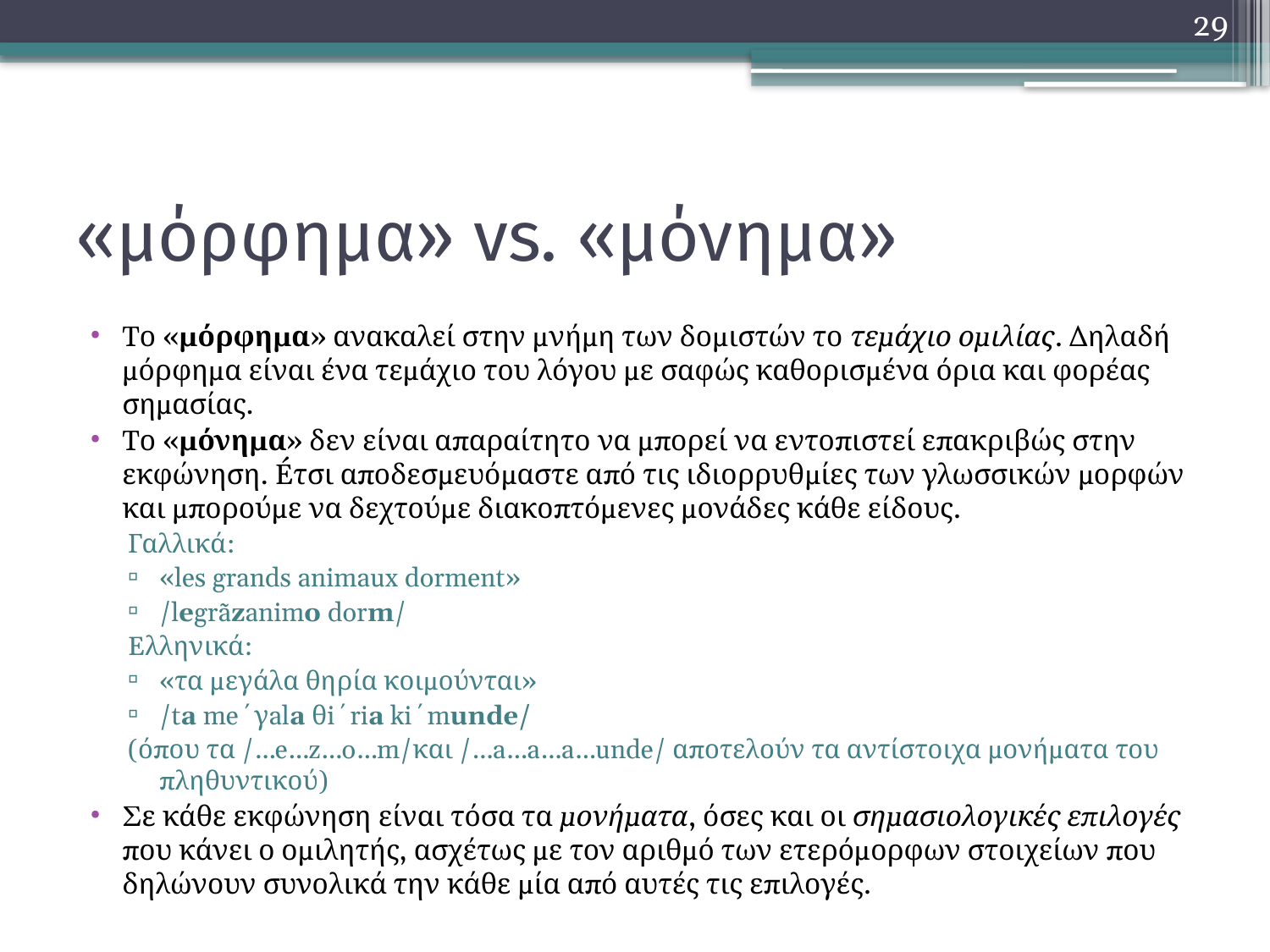

29
# «μόρφημα» vs. «μόνημα»
Το «μόρφημα» ανακαλεί στην μνήμη των δομιστών το τεμάχιο ομιλίας. Δηλαδή μόρφημα είναι ένα τεμάχιο του λόγου με σαφώς καθορισμένα όρια και φορέας σημασίας.
Το «μόνημα» δεν είναι απαραίτητο να μπορεί να εντοπιστεί επακριβώς στην εκφώνηση. Έτσι αποδεσμευόμαστε από τις ιδιορρυθμίες των γλωσσικών μορφών και μπορούμε να δεχτούμε διακοπτόμενες μονάδες κάθε είδους.
Γαλλικά:
«les grands animaux dorment»
/legrãzanimo dorm/
Ελληνικά:
«τα μεγάλα θηρία κοιμούνται»
/ta me΄γala θi΄ria ki΄munde/
(όπου τα /…e…z…o…m/και /…a…a…a…unde/ αποτελούν τα αντίστοιχα μονήματα του πληθυντικού)
Σε κάθε εκφώνηση είναι τόσα τα μονήματα, όσες και οι σημασιολογικές επιλογές που κάνει ο ομιλητής, ασχέτως με τον αριθμό των ετερόμορφων στοιχείων που δηλώνουν συνολικά την κάθε μία από αυτές τις επιλογές.